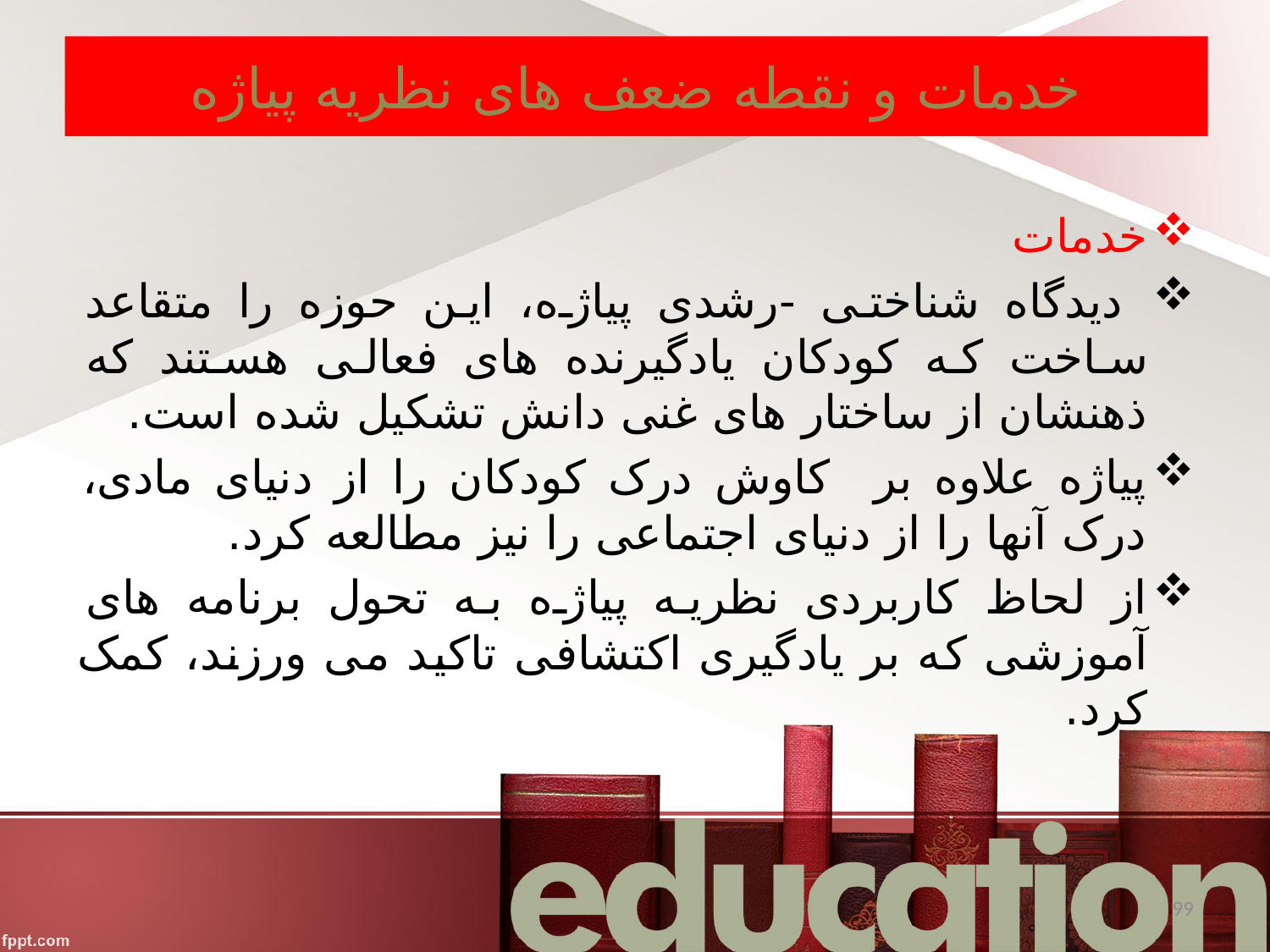

# خدمات و نقطه ضعف های نظریه پیاژه
خدمات
 دیدگاه شناختی -رشدی پیاژه، این حوزه را متقاعد ساخت که کودکان یادگیرنده های فعالی هستند که ذهنشان از ساختار های غنی دانش تشکیل شده است.
پیاژه علاوه بر  کاوش درک کودکان را از دنیای مادی، درک آنها را از دنیای اجتماعی را نیز مطالعه کرد.
از لحاظ کاربردی نظریه پیاژه به تحول برنامه های آموزشی که بر یادگیری اکتشافی تاکید می ورزند، کمک کرد.

99